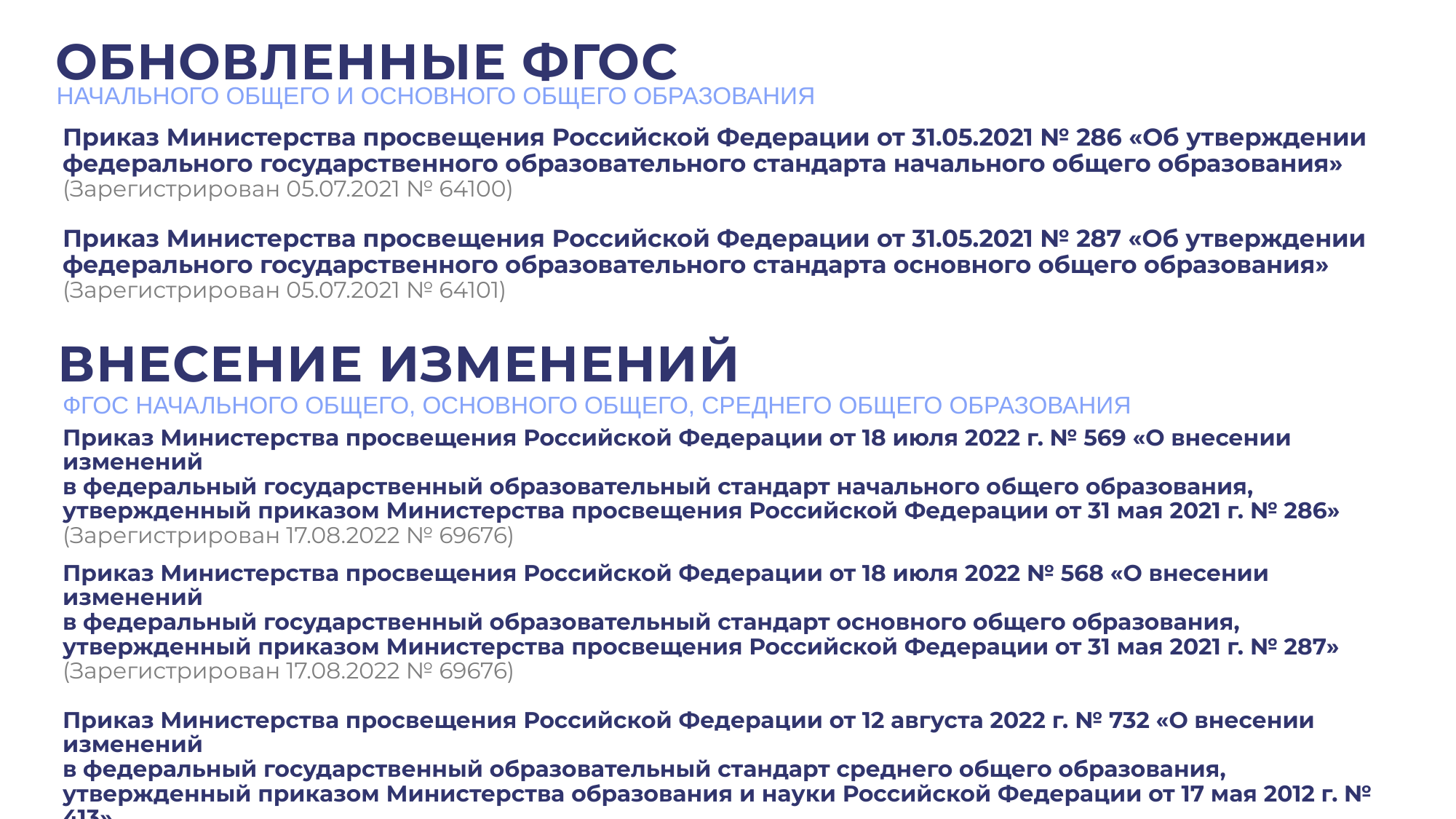

ОБНОВЛЕННЫЕ ФГОС
НАЧАЛЬНОГО ОБЩЕГО И ОСНОВНОГО ОБЩЕГО ОБРАЗОВАНИЯ
Приказ Министерства просвещения Российской Федерации от 31.05.2021 № 286 «Об утверждении федерального государственного образовательного стандарта начального общего образования»
(Зарегистрирован 05.07.2021 № 64100)

Приказ Министерства просвещения Российской Федерации от 31.05.2021 № 287 «Об утверждении федерального государственного образовательного стандарта основного общего образования»
(Зарегистрирован 05.07.2021 № 64101)
ВНЕСЕНИЕ ИЗМЕНЕНИЙ
ФГОС НАЧАЛЬНОГО ОБЩЕГО, ОСНОВНОГО ОБЩЕГО, СРЕДНЕГО ОБЩЕГО ОБРАЗОВАНИЯ
Приказ Министерства просвещения Российской Федерации от 18 июля 2022 г. № 569 «О внесении изменений
в федеральный государственный образовательный стандарт начального общего образования, утвержденный приказом Министерства просвещения Российской Федерации от 31 мая 2021 г. № 286»
(Зарегистрирован 17.08.2022 № 69676)

Приказ Министерства просвещения Российской Федерации от 18 июля 2022 № 568 «О внесении изменений
в федеральный государственный образовательный стандарт основного общего образования, утвержденный приказом Министерства просвещения Российской Федерации от 31 мая 2021 г. № 287»
(Зарегистрирован 17.08.2022 № 69676)

Приказ Министерства просвещения Российской Федерации от 12 августа 2022 г. № 732 «О внесении изменений
в федеральный государственный образовательный стандарт среднего общего образования, утвержденный приказом Министерства образования и науки Российской Федерации от 17 мая 2012 г. № 413»
(Зарегистрирован 12.09.2022 № 70034)